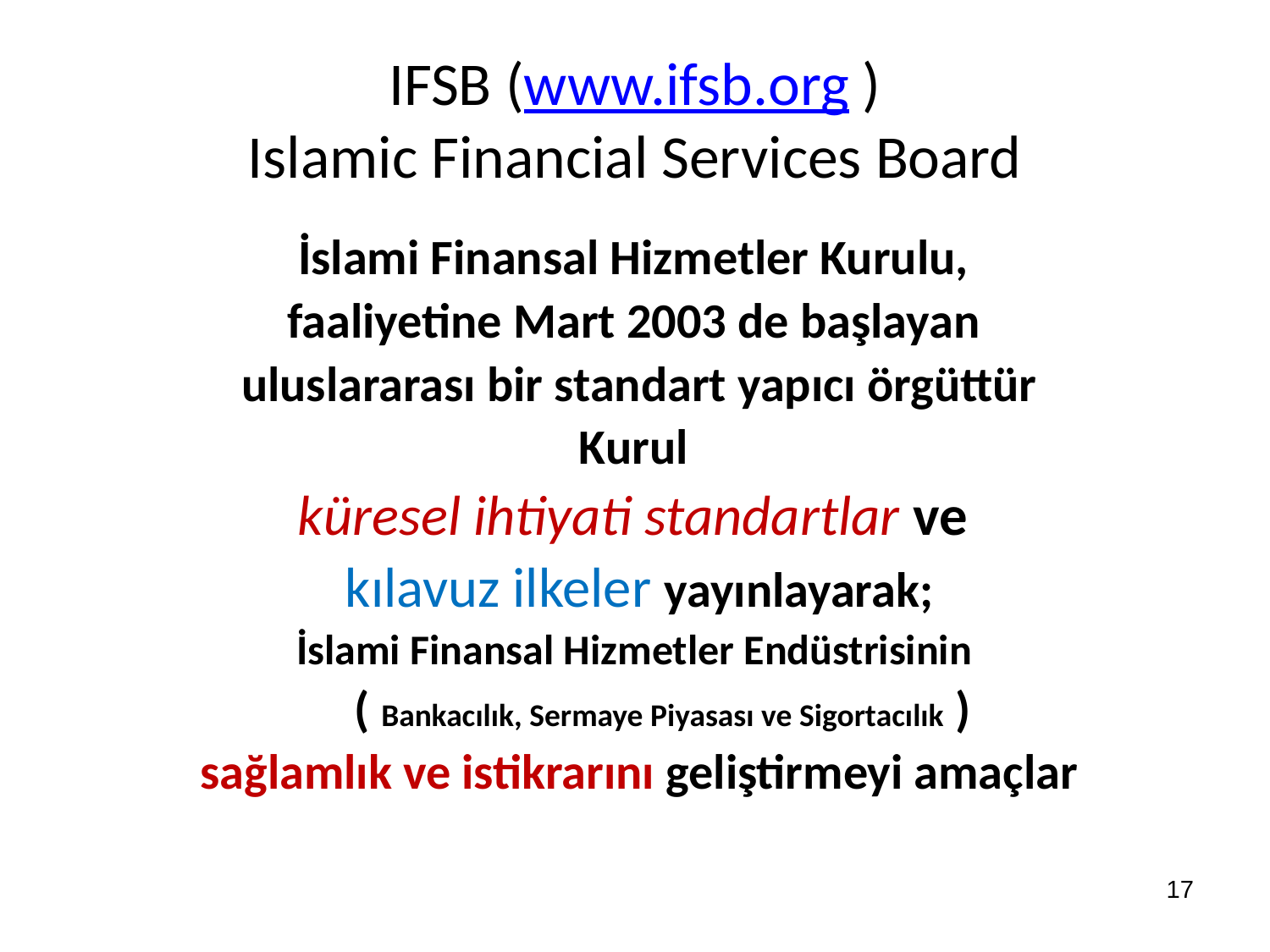

IFSB (www.ifsb.org )
Islamic Financial Services Board
İslami Finansal Hizmetler Kurulu,
faaliyetine Mart 2003 de başlayan
uluslararası bir standart yapıcı örgüttür
Kurul
küresel ihtiyati standartlar ve
kılavuz ilkeler yayınlayarak;
İslami Finansal Hizmetler Endüstrisinin
	( Bankacılık, Sermaye Piyasası ve Sigortacılık )
sağlamlık ve istikrarını geliştirmeyi amaçlar
17